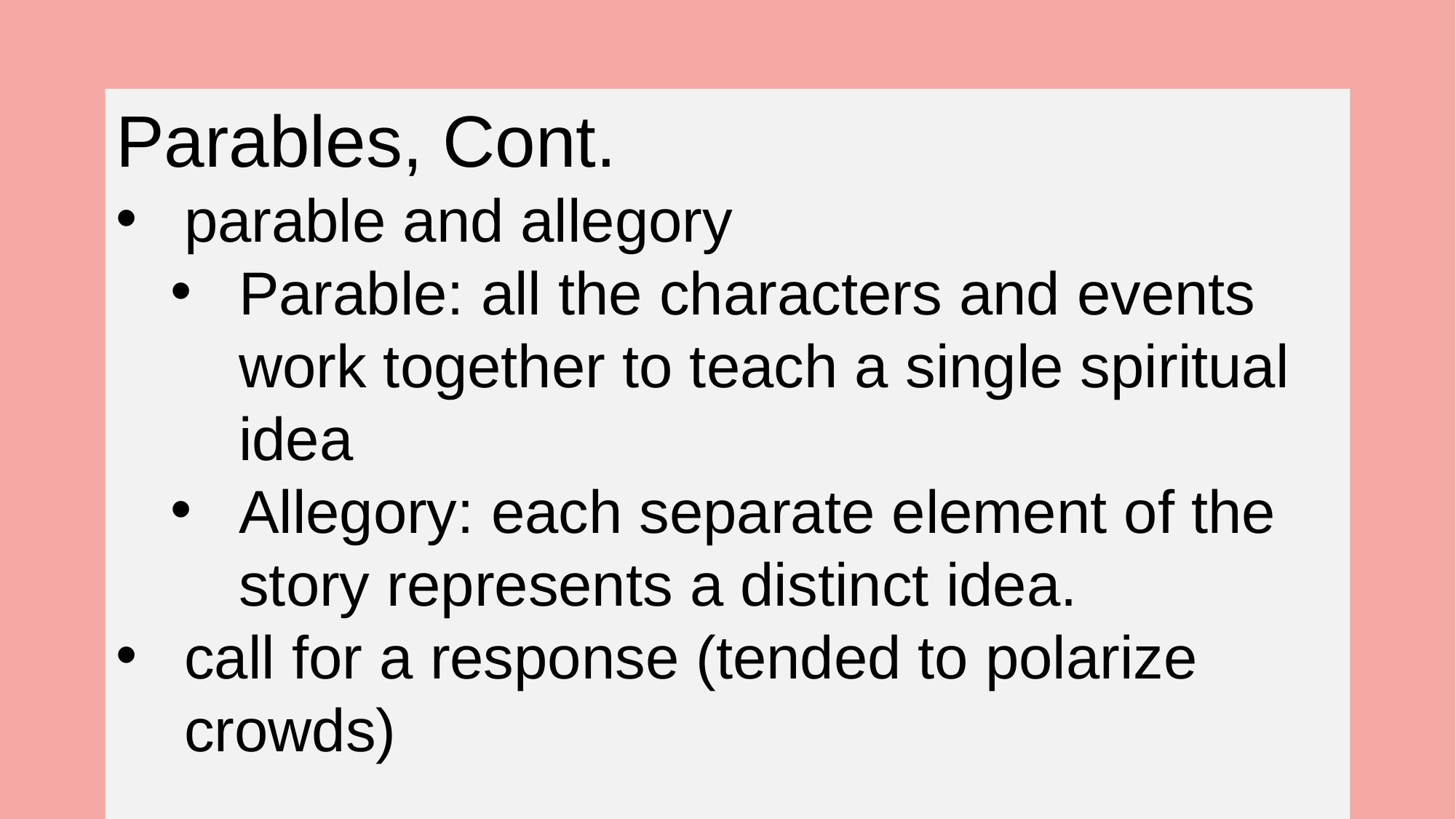

Parables, Cont.
parable and allegory
Parable: all the characters and events work together to teach a single spiritual idea
Allegory: each separate element of the story represents a distinct idea.
call for a response (tended to polarize crowds)